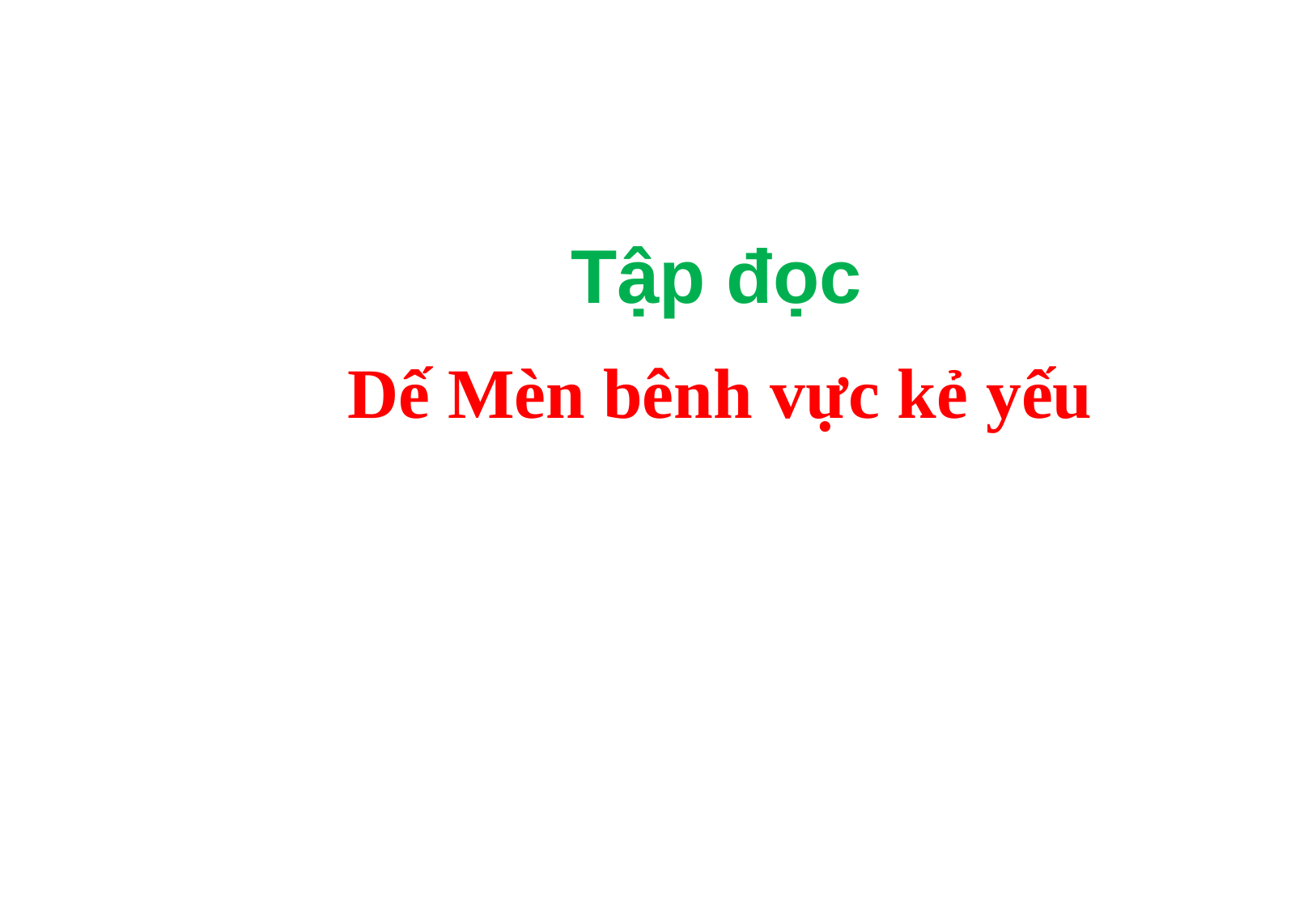

Tập đọc
Dế Mèn bênh vực kẻ yếu